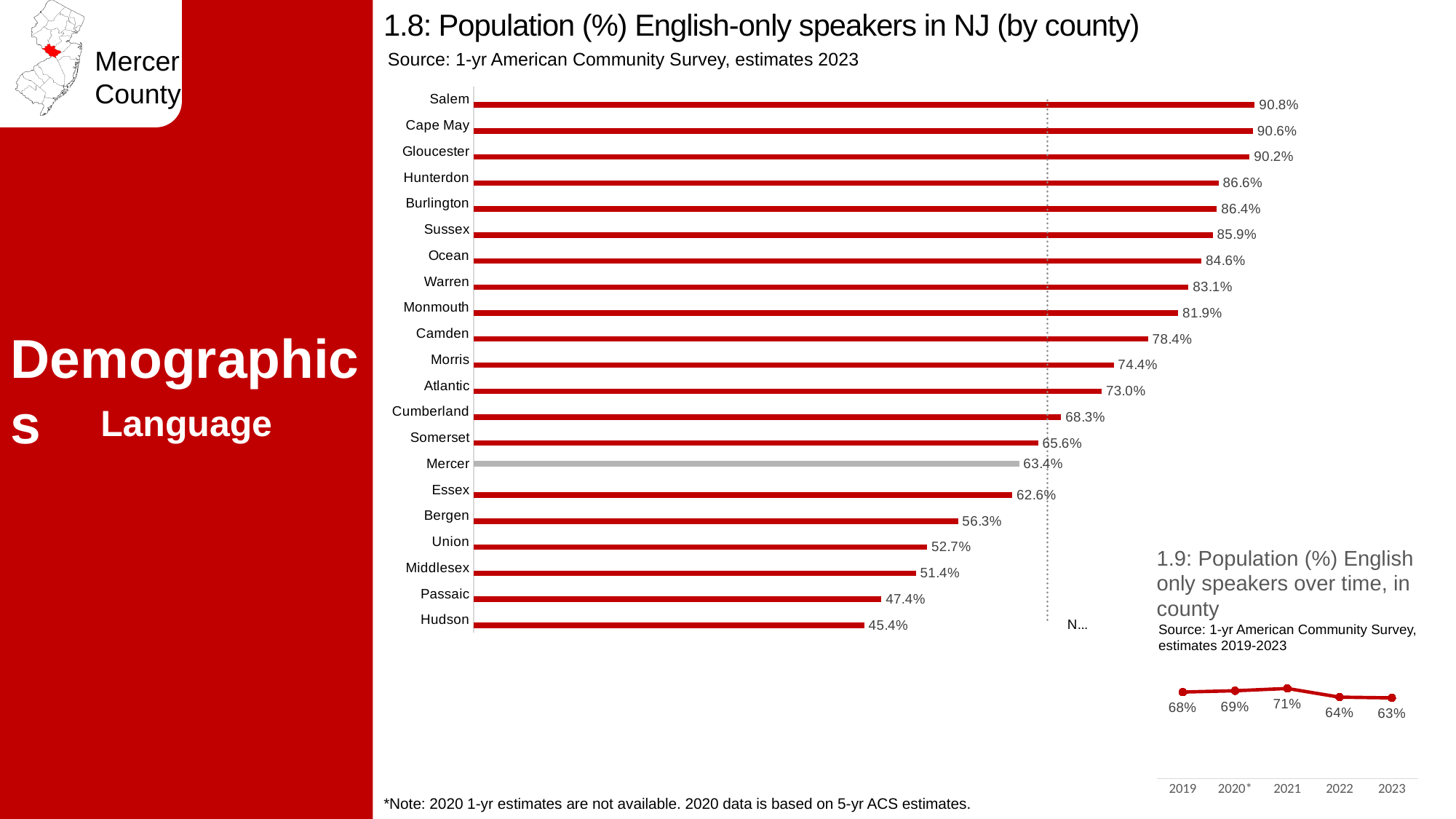

1.8: Population (%) English-only speakers in NJ (by county)
Source: 1-yr American Community Survey, estimates 2023

### Chart

| Category | % English ONLY | County | NJ avg 66.7% |
|---|---|---|---|
| Hudson | 0.454 | None | 0.667 |
| Passaic | 0.474 | None | 0.667 |
| Middlesex | 0.514 | None | 0.667 |
| Union | 0.527 | None | 0.667 |
| Bergen | 0.563 | None | 0.667 |
| Essex | 0.626 | None | 0.667 |
| Mercer | None | 0.634 | 0.667 |
| Somerset | 0.656 | None | 0.667 |
| Cumberland | 0.683 | None | 0.667 |
| Atlantic | 0.73 | None | 0.667 |
| Morris | 0.744 | None | 0.667 |
| Camden | 0.784 | None | 0.667 |
| Monmouth | 0.819 | None | 0.667 |
| Warren | 0.831 | None | 0.667 |
| Ocean | 0.846 | None | 0.667 |
| Sussex | 0.859 | None | 0.667 |
| Burlington | 0.864 | None | 0.667 |
| Hunterdon | 0.866 | None | 0.667 |
| Gloucester | 0.902 | None | 0.667 |
| Cape May | 0.906 | None | 0.667 |
| Salem | 0.908 | None | 0.667 |
Demographics
Language
1.9: Population (%) English only speakers over time, in county

### Chart

| Category | % English Speaking |
|---|---|
| 2019 | 0.68 |
| 2020* | 0.69 |
| 2021 | 0.708 |
| 2022 | 0.64 |
| 2023 | 0.634 |
Source: 1-yr American Community Survey, estimates 2019-2023
*Note: 2020 1-yr estimates are not available. 2020 data is based on 5-yr ACS estimates.